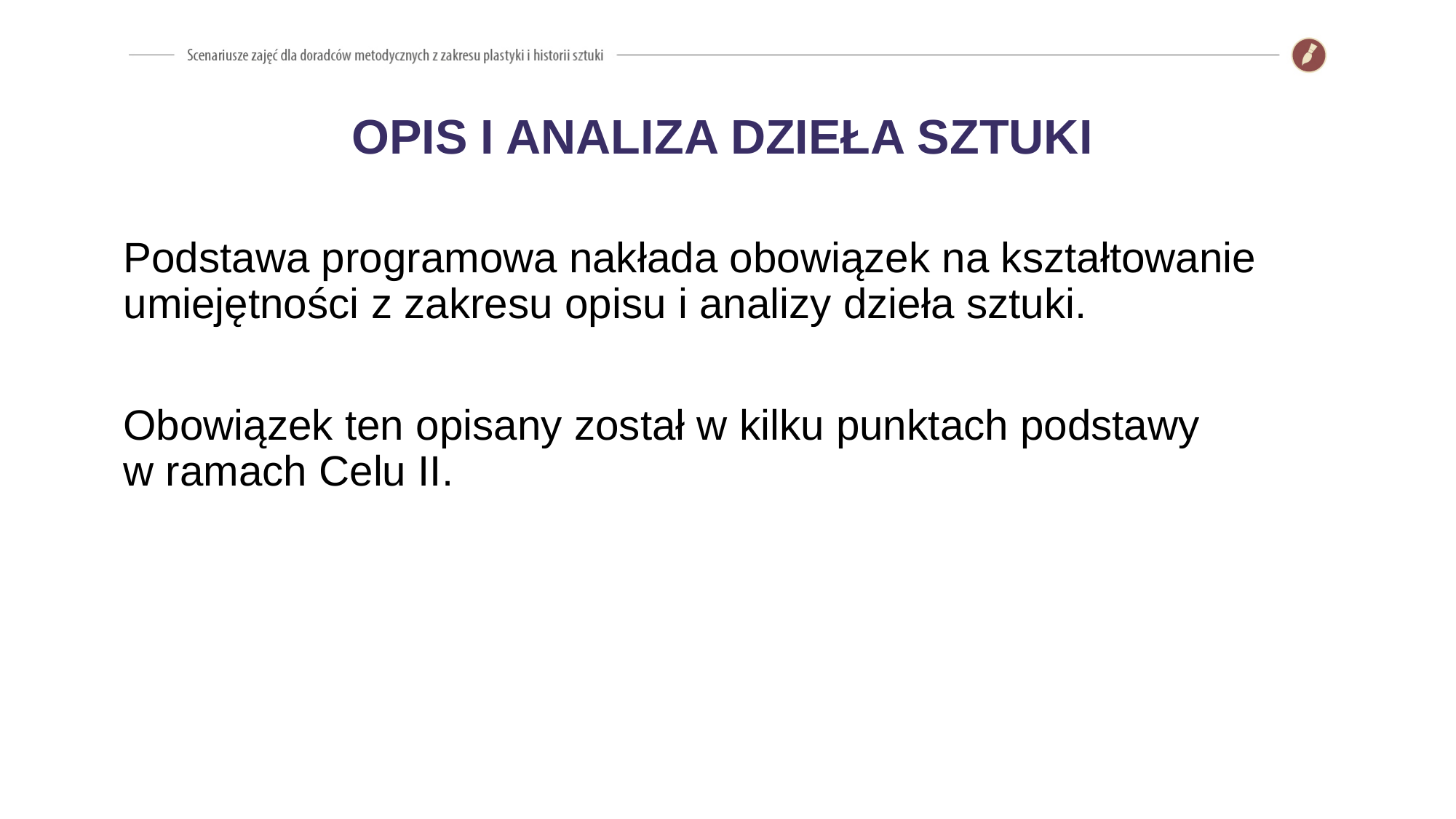

OPIS I ANALIZA DZIEŁA SZTUKI

Podstawa programowa nakłada obowiązek na kształtowanie umiejętności z zakresu opisu i analizy dzieła sztuki.

Obowiązek ten opisany został w kilku punktach podstawy
w ramach Celu II.